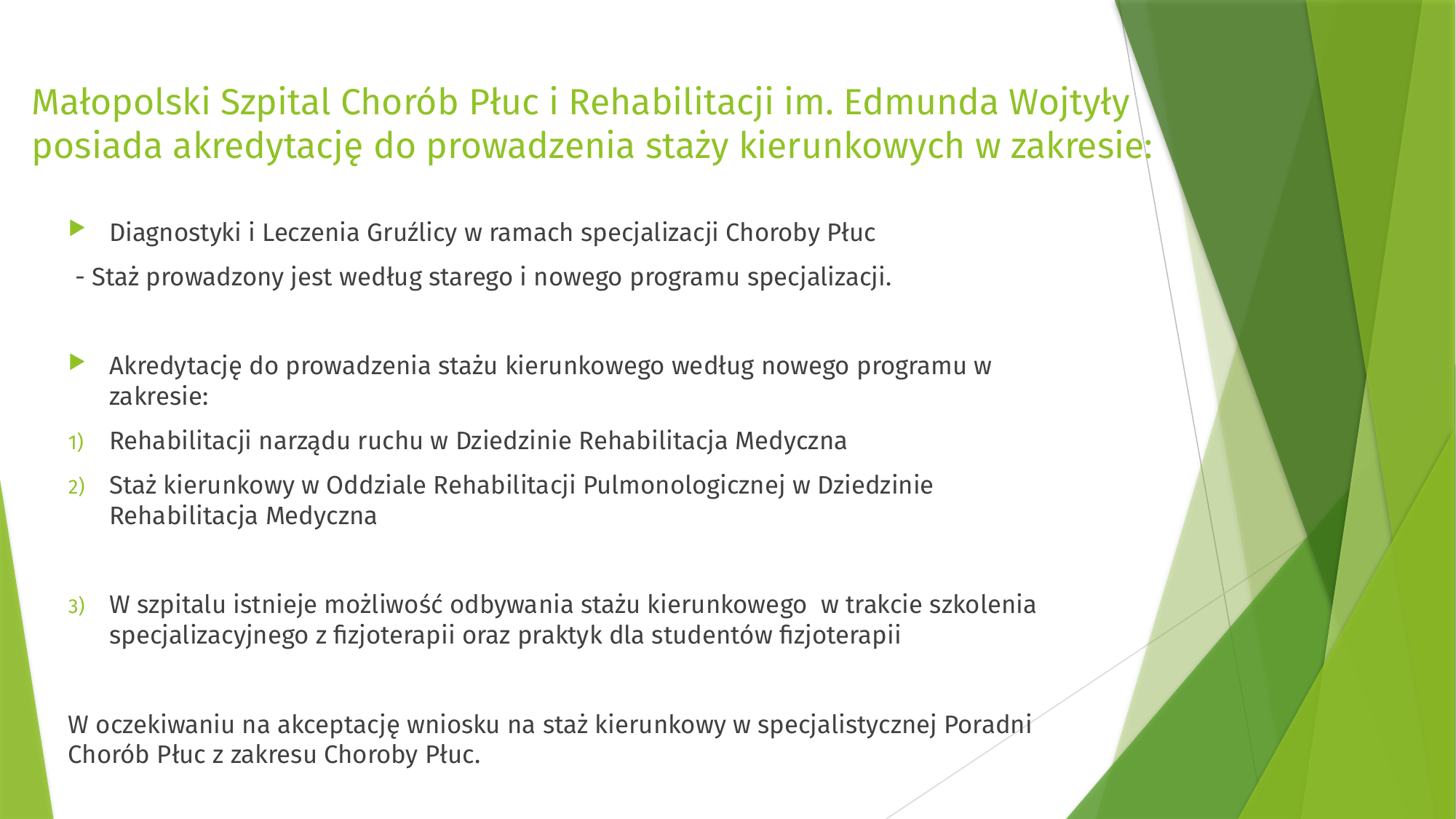

# Małopolski Szpital Chorób Płuc i Rehabilitacji im. Edmunda Wojtyły posiada akredytację do prowadzenia staży kierunkowych w zakresie:
Diagnostyki i Leczenia Gruźlicy w ramach specjalizacji Choroby Płuc
 - Staż prowadzony jest według starego i nowego programu specjalizacji.

Akredytację do prowadzenia stażu kierunkowego według nowego programu w zakresie:
Rehabilitacji narządu ruchu w Dziedzinie Rehabilitacja Medyczna
Staż kierunkowy w Oddziale Rehabilitacji Pulmonologicznej w Dziedzinie Rehabilitacja Medyczna

W szpitalu istnieje możliwość odbywania stażu kierunkowego  w trakcie szkolenia specjalizacyjnego z fizjoterapii oraz praktyk dla studentów fizjoterapii

W oczekiwaniu na akceptację wniosku na staż kierunkowy w specjalistycznej Poradni Chorób Płuc z zakresu Choroby Płuc.